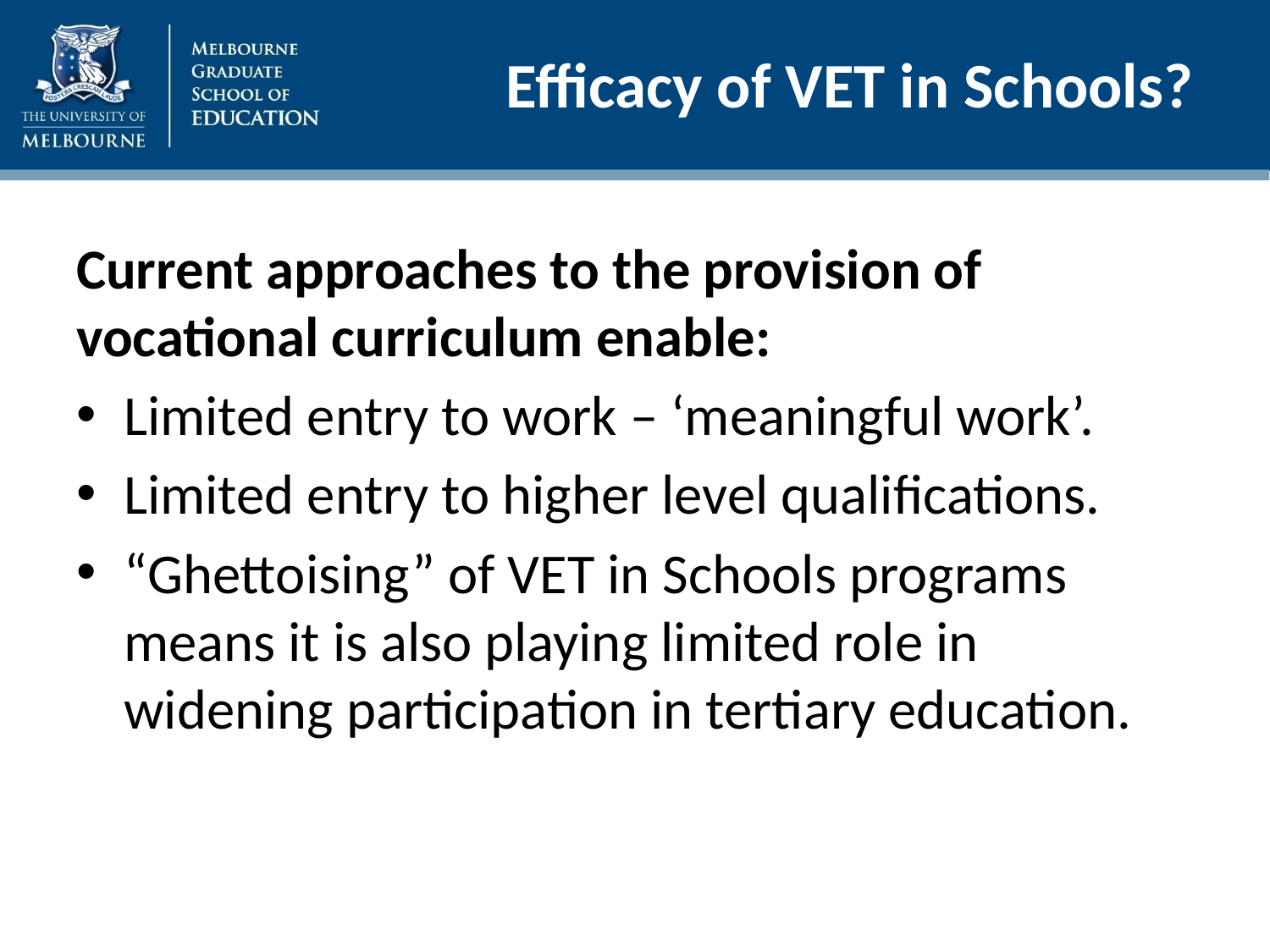

# Efficacy of VET in Schools?
Current approaches to the provision of vocational curriculum enable:
Limited entry to work – ‘meaningful work’.
Limited entry to higher level qualifications.
“Ghettoising” of VET in Schools programs means it is also playing limited role in widening participation in tertiary education.